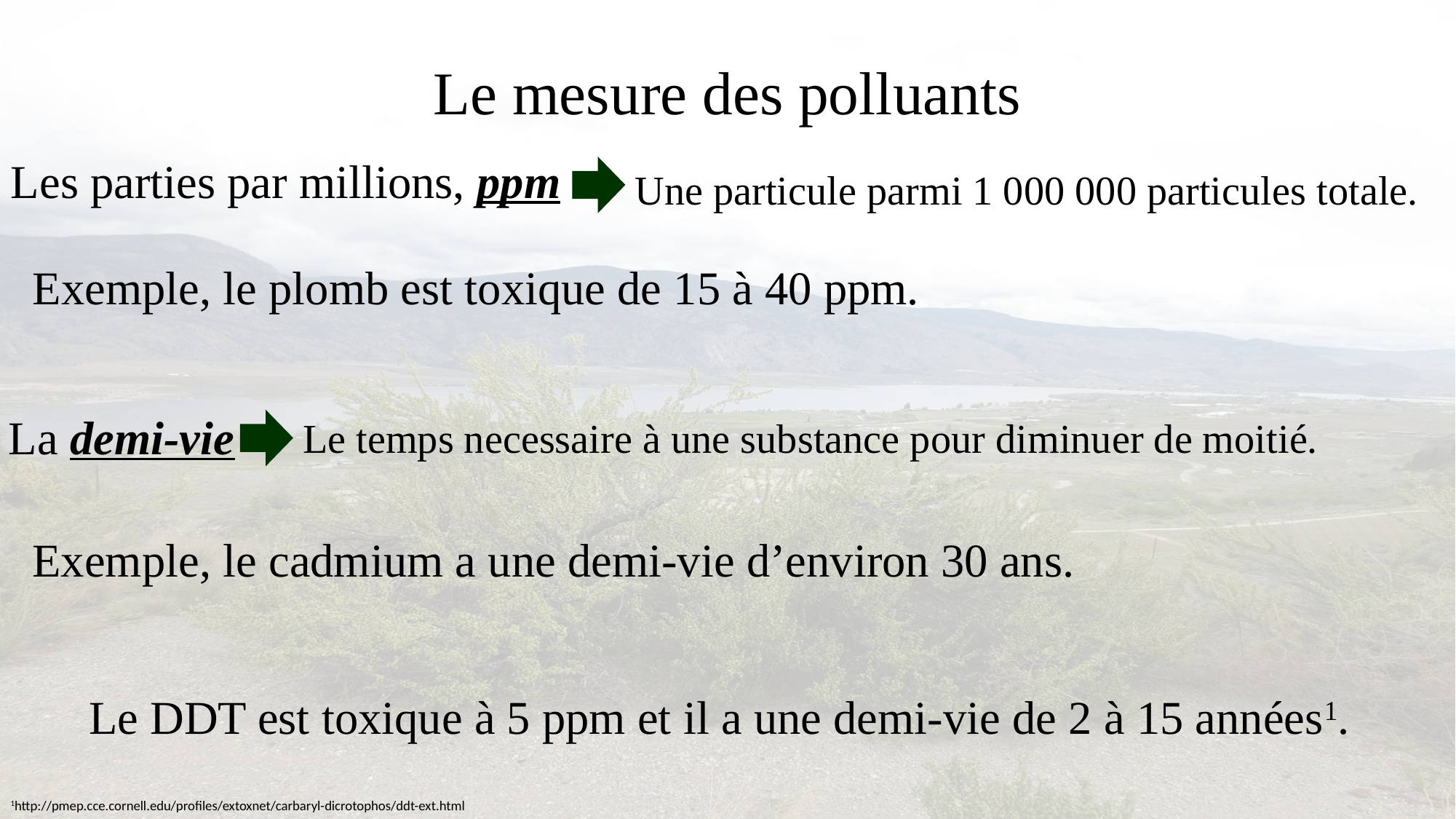

# Le mesure des polluants
Les parties par millions, ppm

Une particule parmi 1 000 000 particules totale.
Exemple, le plomb est toxique de 15 à 40 ppm.
La demi-vie
Le temps necessaire à une substance pour diminuer de moitié.

Exemple, le cadmium a une demi-vie d’environ 30 ans.
Le DDT est toxique à 5 ppm et il a une demi-vie de 2 à 15 années1.
1http://pmep.cce.cornell.edu/profiles/extoxnet/carbaryl-dicrotophos/ddt-ext.html